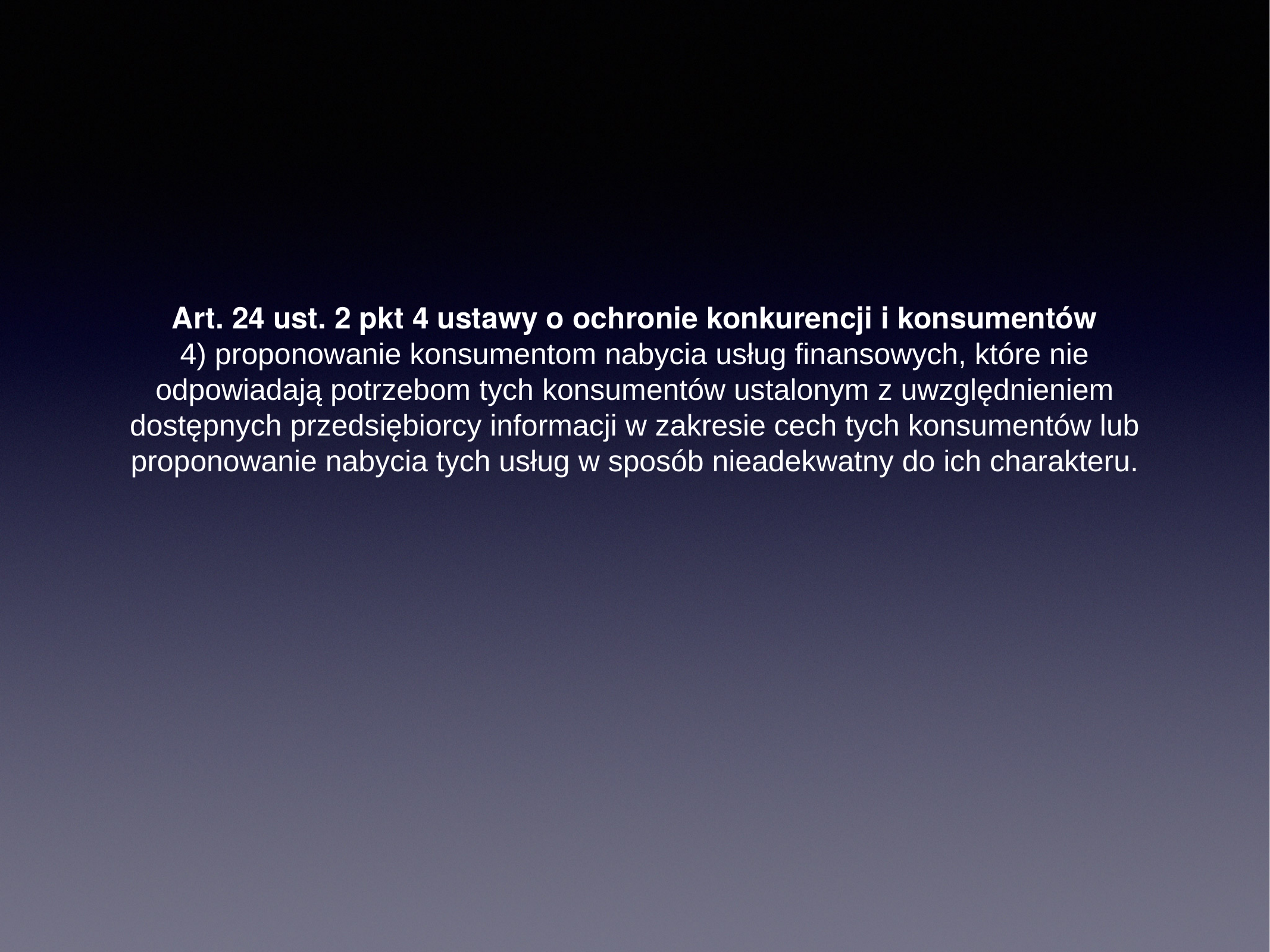

# Art. 24 ust. 2 pkt 4 ustawy o ochronie konkurencji i konsumentów
4) proponowanie konsumentom nabycia usług finansowych, które nie odpowiadają potrzebom tych konsumentów ustalonym z uwzględnieniem dostępnych przedsiębiorcy informacji w zakresie cech tych konsumentów lub proponowanie nabycia tych usług w sposób nieadekwatny do ich charakteru.